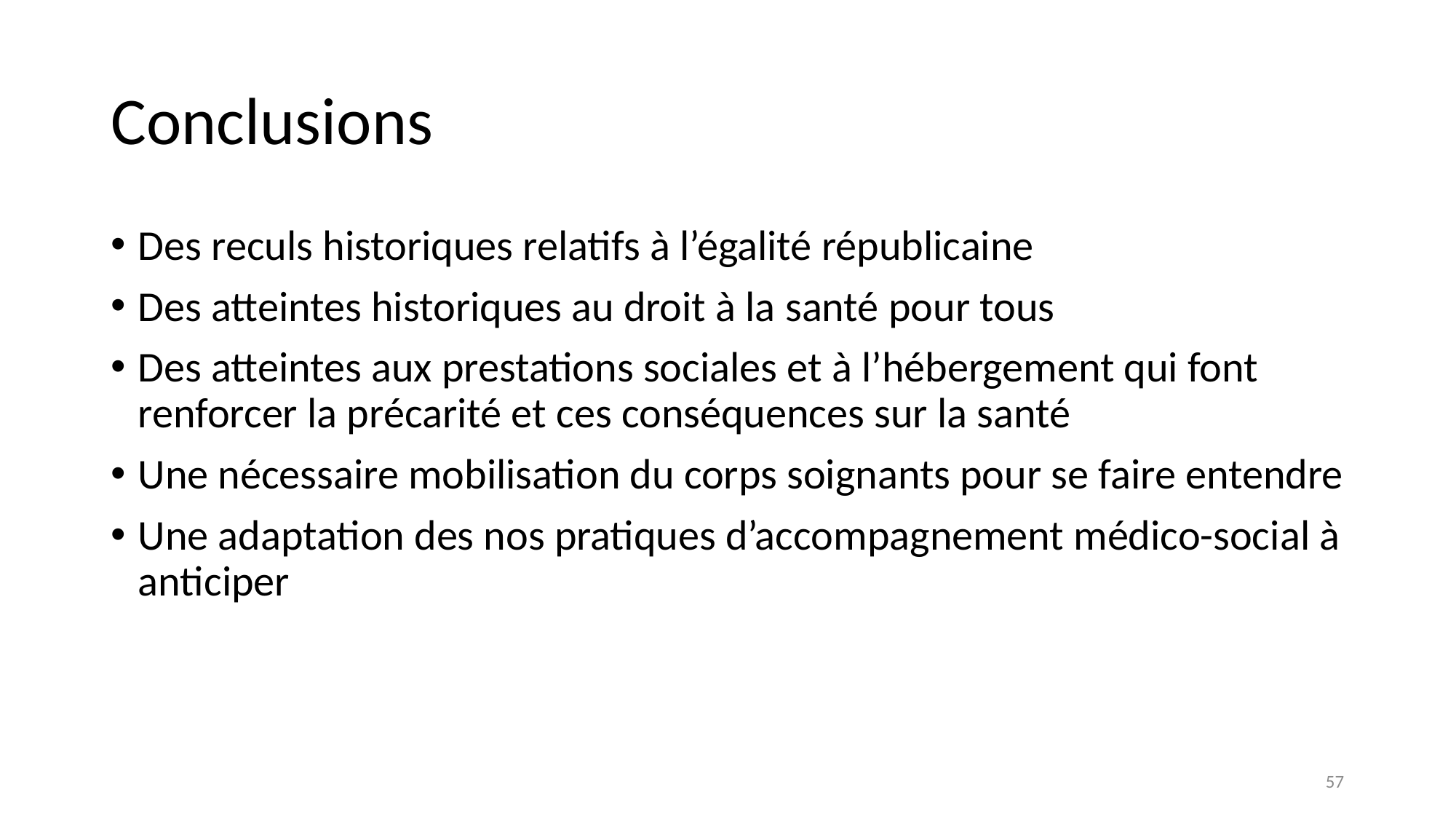

# Conclusions
Des reculs historiques relatifs à l’égalité républicaine
Des atteintes historiques au droit à la santé pour tous
Des atteintes aux prestations sociales et à l’hébergement qui font renforcer la précarité et ces conséquences sur la santé
Une nécessaire mobilisation du corps soignants pour se faire entendre
Une adaptation des nos pratiques d’accompagnement médico-social à anticiper
57